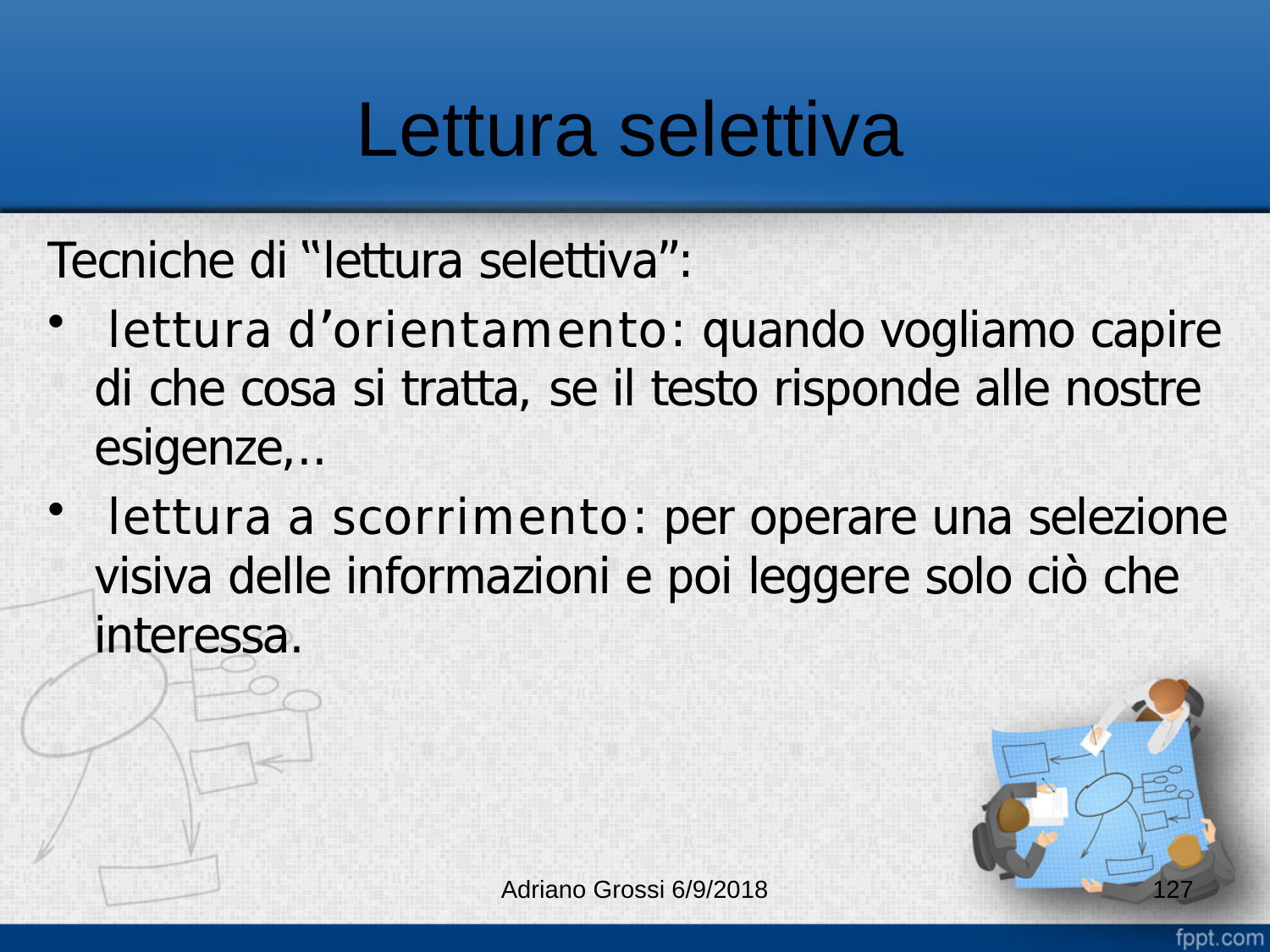

# Lettura selettiva
Tecniche di “lettura selettiva”:
 lettura d’orientamento: quando vogliamo capire di che cosa si tratta, se il testo risponde alle nostre esigenze,..
 lettura a scorrimento: per operare una selezione visiva delle informazioni e poi leggere solo ciò che interessa.
Adriano Grossi 6/9/2018
127